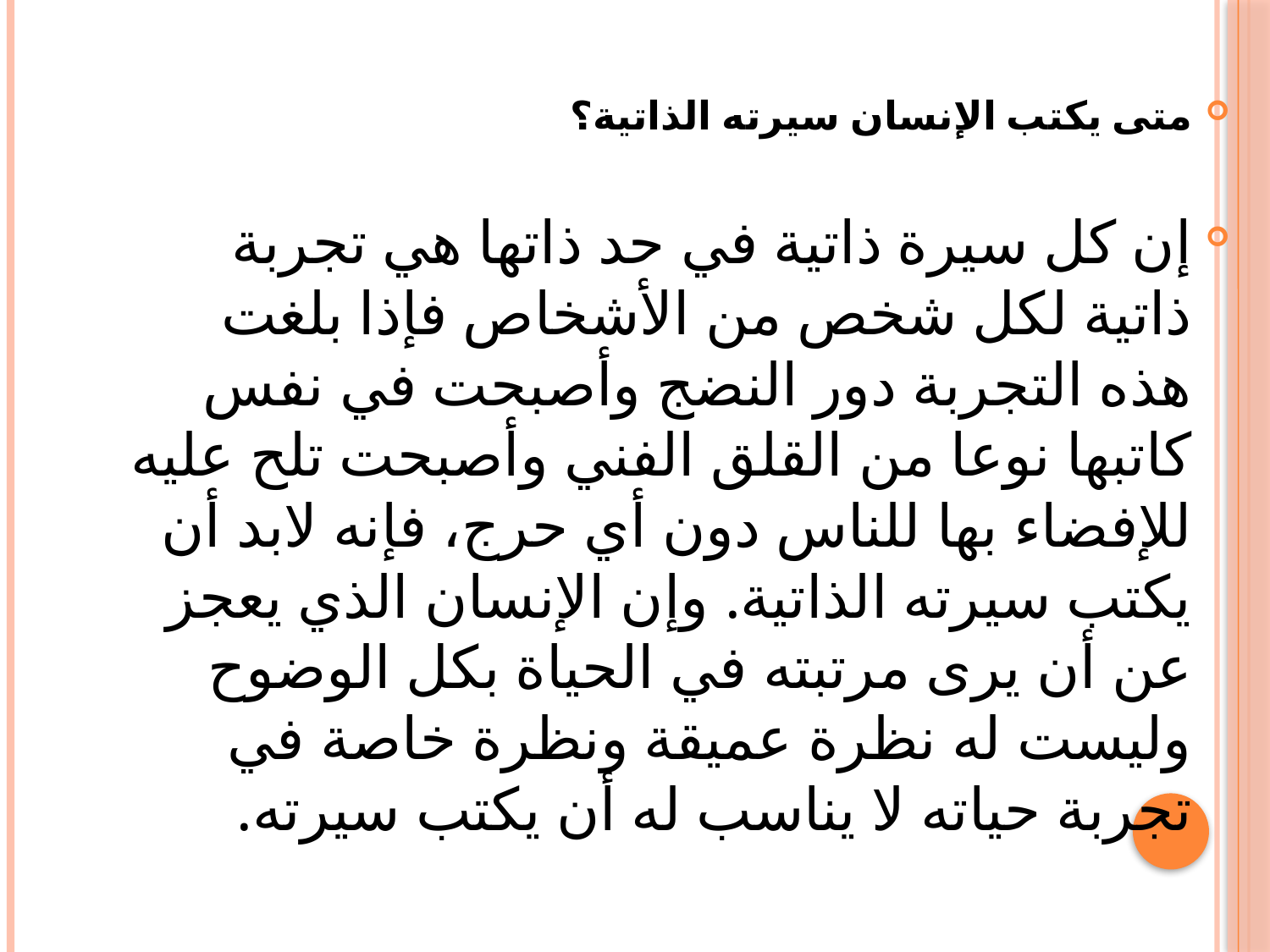

متى يكتب الإنسان سيرته الذاتية؟

	إن كل سيرة ذاتية في حد ذاتها هي تجربة ذاتية لكل شخص من الأشخاص فإذا بلغت هذه التجربة دور النضج وأصبحت في نفس كاتبها نوعا من القلق الفني وأصبحت تلح عليه للإفضاء بها للناس دون أي حرج، فإنه لابد أن يكتب سيرته الذاتية. وإن الإنسان الذي يعجز عن أن يرى مرتبته في الحياة بكل الوضوح وليست له نظرة عميقة ونظرة خاصة في تجربة حياته لا يناسب له أن يكتب سيرته.